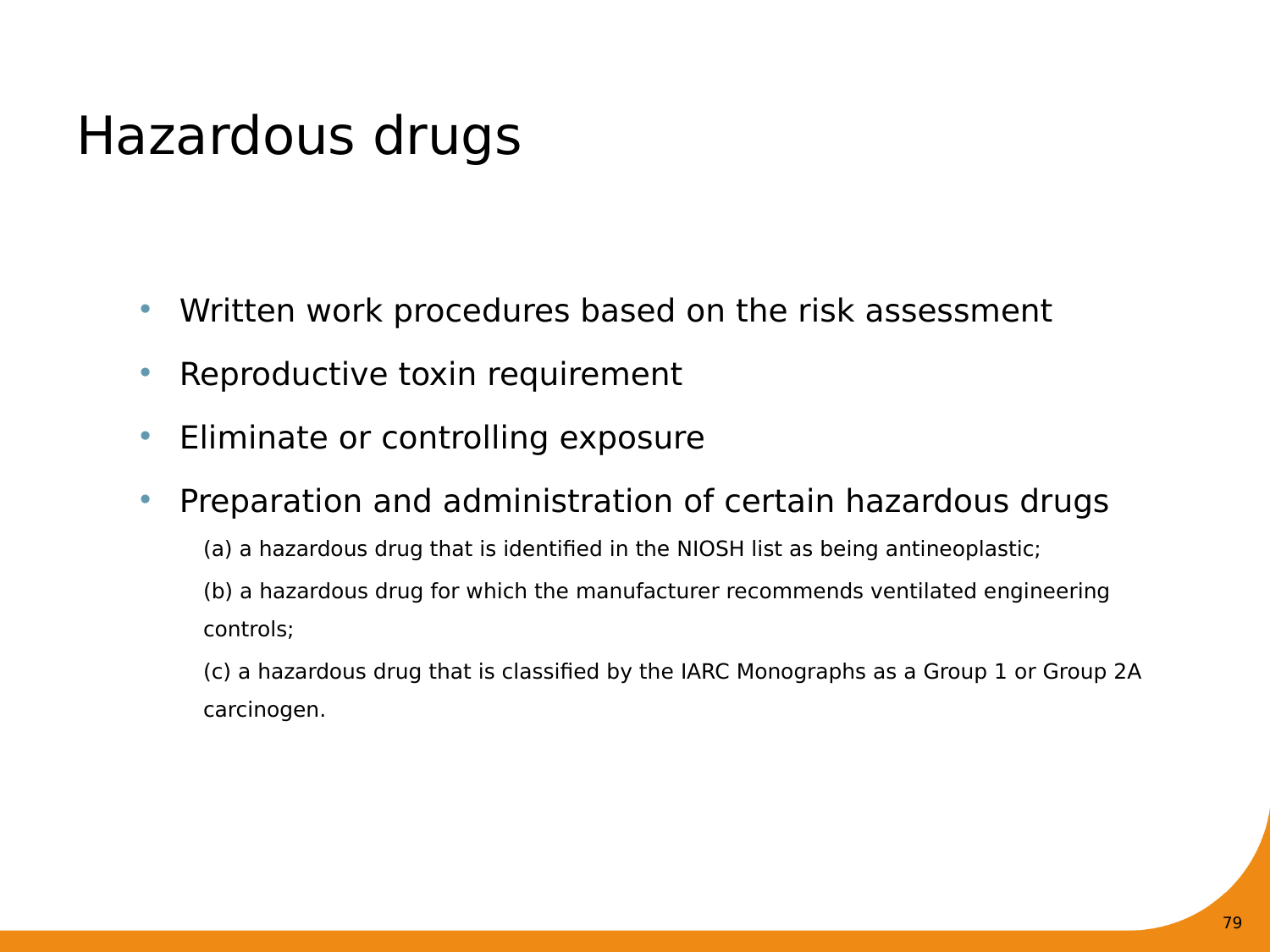

# Hazardous drugs
Written work procedures based on the risk assessment
Reproductive toxin requirement
Eliminate or controlling exposure
Preparation and administration of certain hazardous drugs
(a) a hazardous drug that is identified in the NIOSH list as being antineoplastic;
(b) a hazardous drug for which the manufacturer recommends ventilated engineering controls;
(c) a hazardous drug that is classified by the IARC Monographs as a Group 1 or Group 2A carcinogen.
79